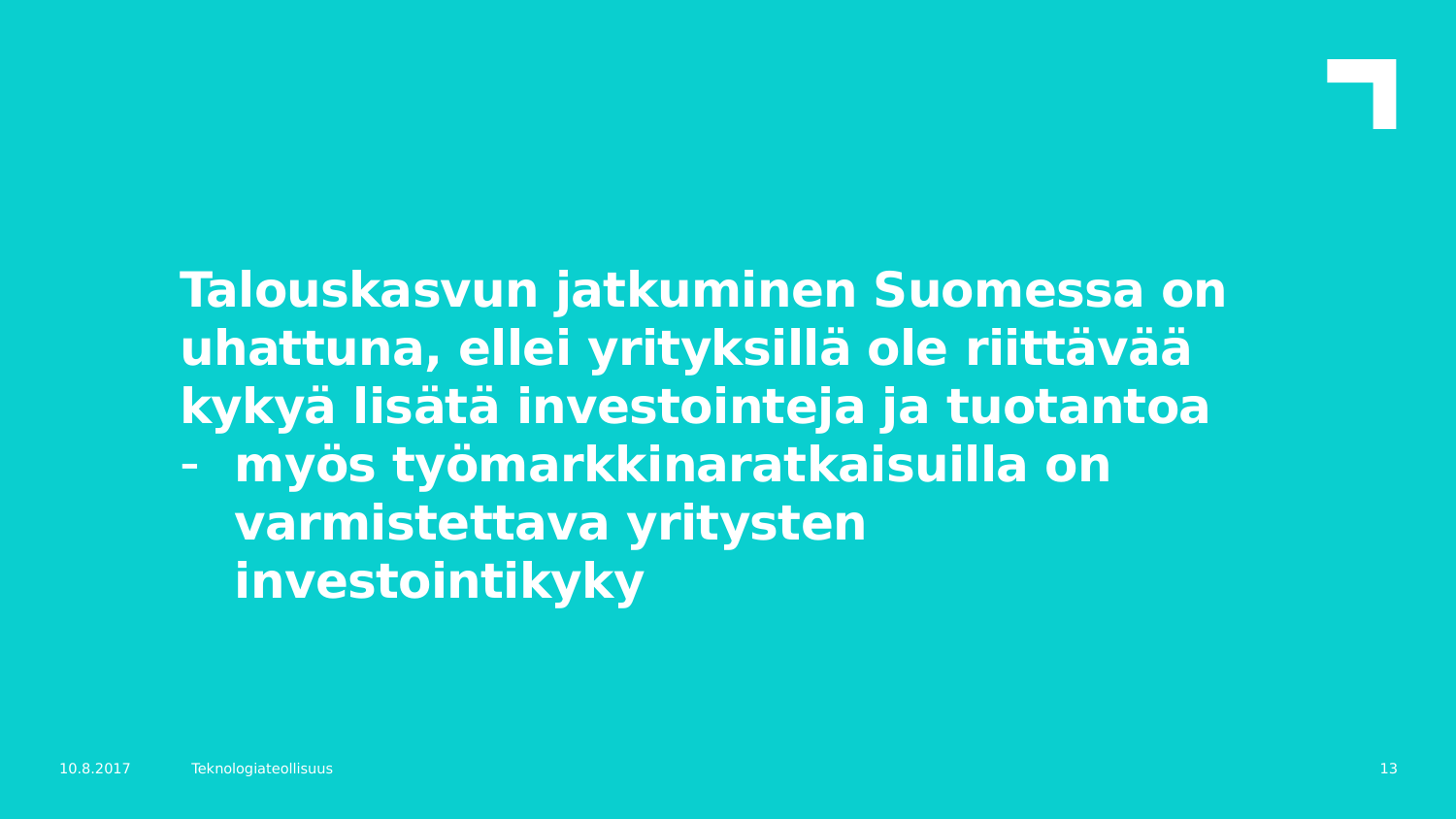

Talouskasvun jatkuminen Suomessa on uhattuna, ellei yrityksillä ole riittävää kykyä lisätä investointeja ja tuotantoa
myös työmarkkinaratkaisuilla on varmistettava yritysten investointikyky
10.8.2017
Teknologiateollisuus
13